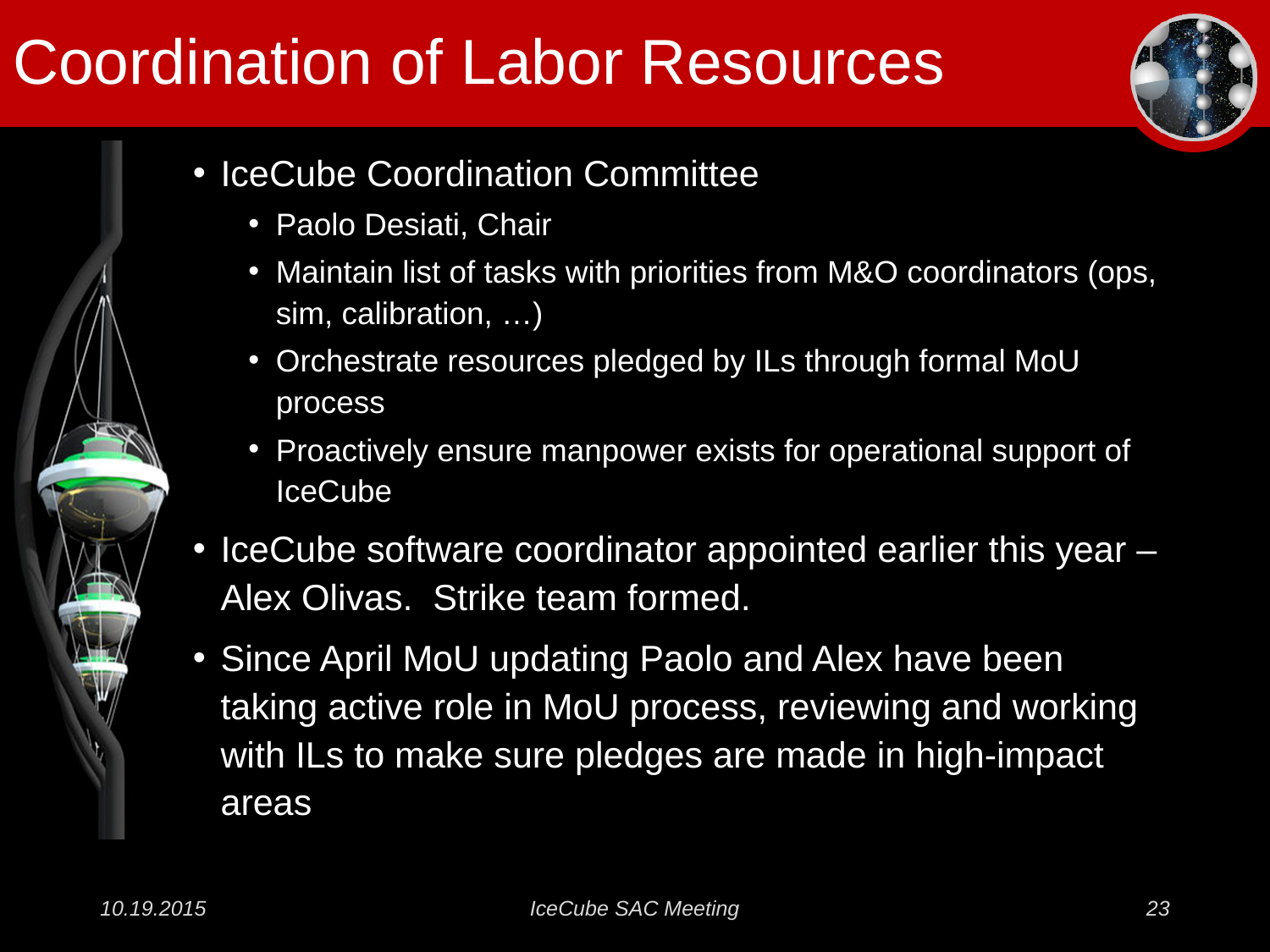

# Coordination of Labor Resources
IceCube Coordination Committee
Paolo Desiati, Chair
Maintain list of tasks with priorities from M&O coordinators (ops, sim, calibration, …)
Orchestrate resources pledged by ILs through formal MoU process
Proactively ensure manpower exists for operational support of IceCube
IceCube software coordinator appointed earlier this year – Alex Olivas.  Strike team formed.
Since April MoU updating Paolo and Alex have been taking active role in MoU process, reviewing and working with ILs to make sure pledges are made in high-impact areas
10.19.2015
IceCube SAC Meeting
23